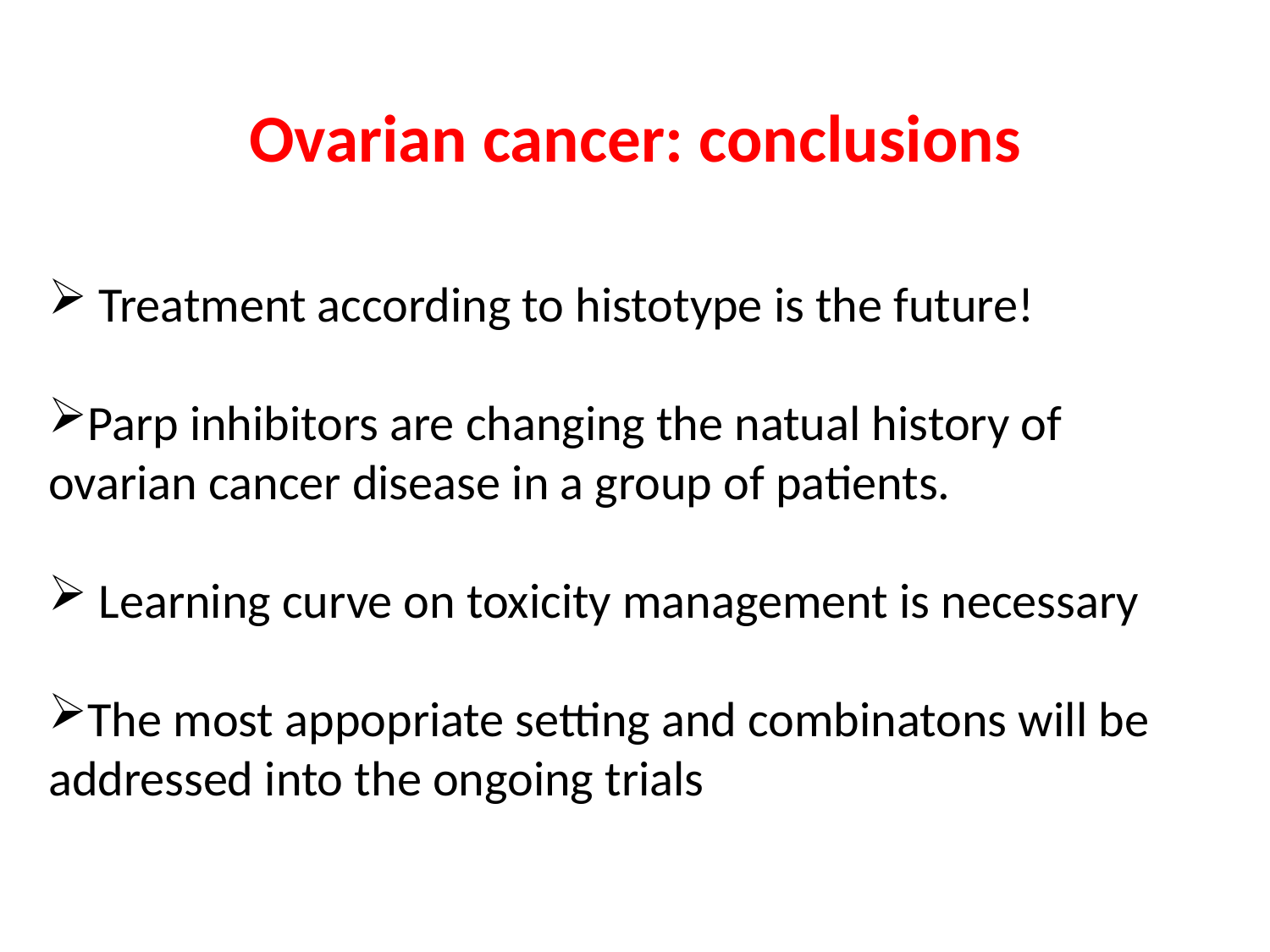

# Ovarian cancer: conclusions
 Treatment according to histotype is the future!

Parp inhibitors are changing the natual history of ovarian cancer disease in a group of patients.

 Learning curve on toxicity management is necessary

The most appopriate setting and combinatons will be addressed into the ongoing trials